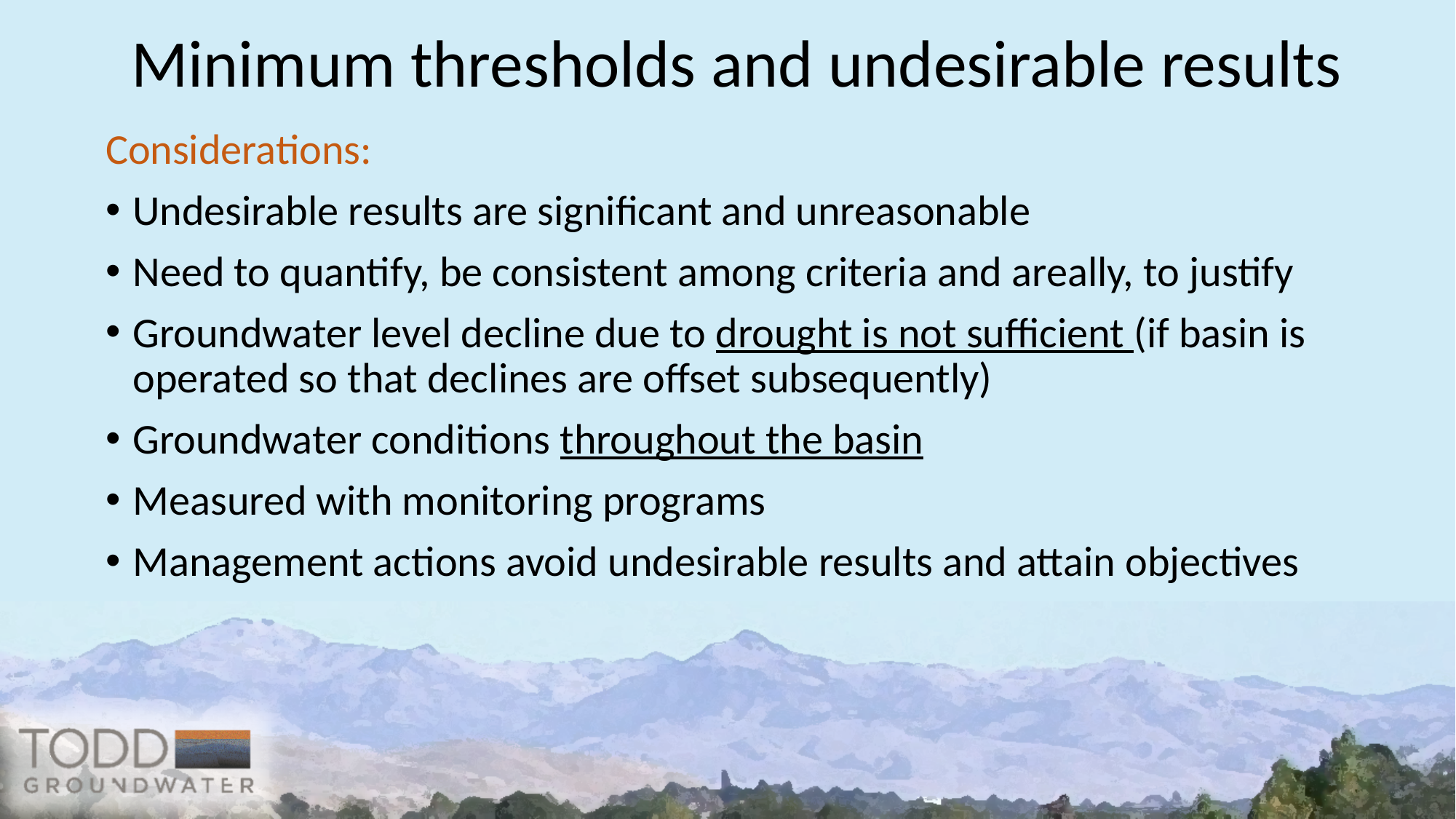

Minimum thresholds and undesirable results
Considerations:
Undesirable results are significant and unreasonable
Need to quantify, be consistent among criteria and areally, to justify
Groundwater level decline due to drought is not sufficient (if basin is operated so that declines are offset subsequently)
Groundwater conditions throughout the basin
Measured with monitoring programs
Management actions avoid undesirable results and attain objectives